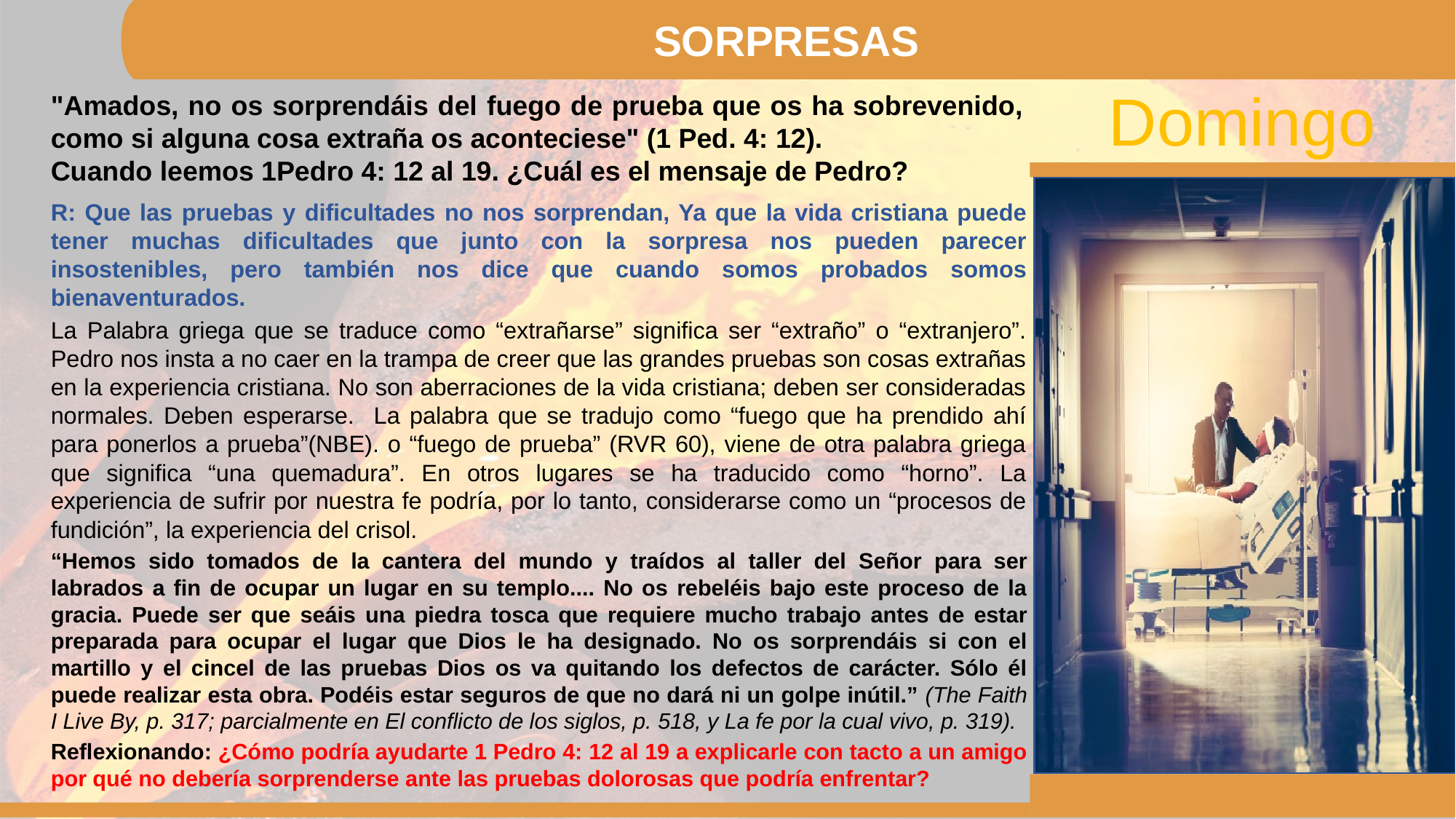

SORPRESAS
"Amados, no os sorprendáis del fuego de prueba que os ha sobrevenido, como si alguna cosa extraña os aconteciese" (1 Ped. 4: 12).
Cuando leemos 1Pedro 4: 12 al 19. ¿Cuál es el mensaje de Pedro?

R: Que las pruebas y dificultades no nos sorprendan, Ya que la vida cristiana puede tener muchas dificultades que junto con la sorpresa nos pueden parecer insostenibles, pero también nos dice que cuando somos probados somos bienaventurados.
La Palabra griega que se traduce como “extrañarse” significa ser “extraño” o “extranjero”. Pedro nos insta a no caer en la trampa de creer que las grandes pruebas son cosas extrañas en la experiencia cristiana. No son aberraciones de la vida cristiana; deben ser consideradas normales. Deben esperarse.  La palabra que se tradujo como “fuego que ha prendido ahí para ponerlos a prueba”(NBE). o “fuego de prueba” (RVR 60), viene de otra palabra griega que significa “una quemadura”. En otros lugares se ha traducido como “horno”. La experiencia de sufrir por nuestra fe podría, por lo tanto, considerarse como un “procesos de fundición”, la experiencia del crisol.
“Hemos sido tomados de la cantera del mundo y traídos al taller del Señor para ser labrados a fin de ocupar un lugar en su templo.... No os rebeléis bajo este proceso de la gracia. Puede ser que seáis una piedra tosca que requiere mucho trabajo antes de estar preparada para ocupar el lugar que Dios le ha designado. No os sorprendáis si con el martillo y el cincel de las pruebas Dios os va quitando los defectos de carácter. Sólo él puede realizar esta obra. Podéis estar seguros de que no dará ni un golpe inútil.” (The Faith I Live By, p. 317; parcialmente en El conflicto de los siglos, p. 518, y La fe por la cual vivo, p. 319).
Reflexionando: ¿Cómo podría ayudarte 1 Pedro 4: 12 al 19 a explicarle con tacto a un amigo por qué no debería sorprenderse ante las pruebas dolorosas que podría enfrentar?